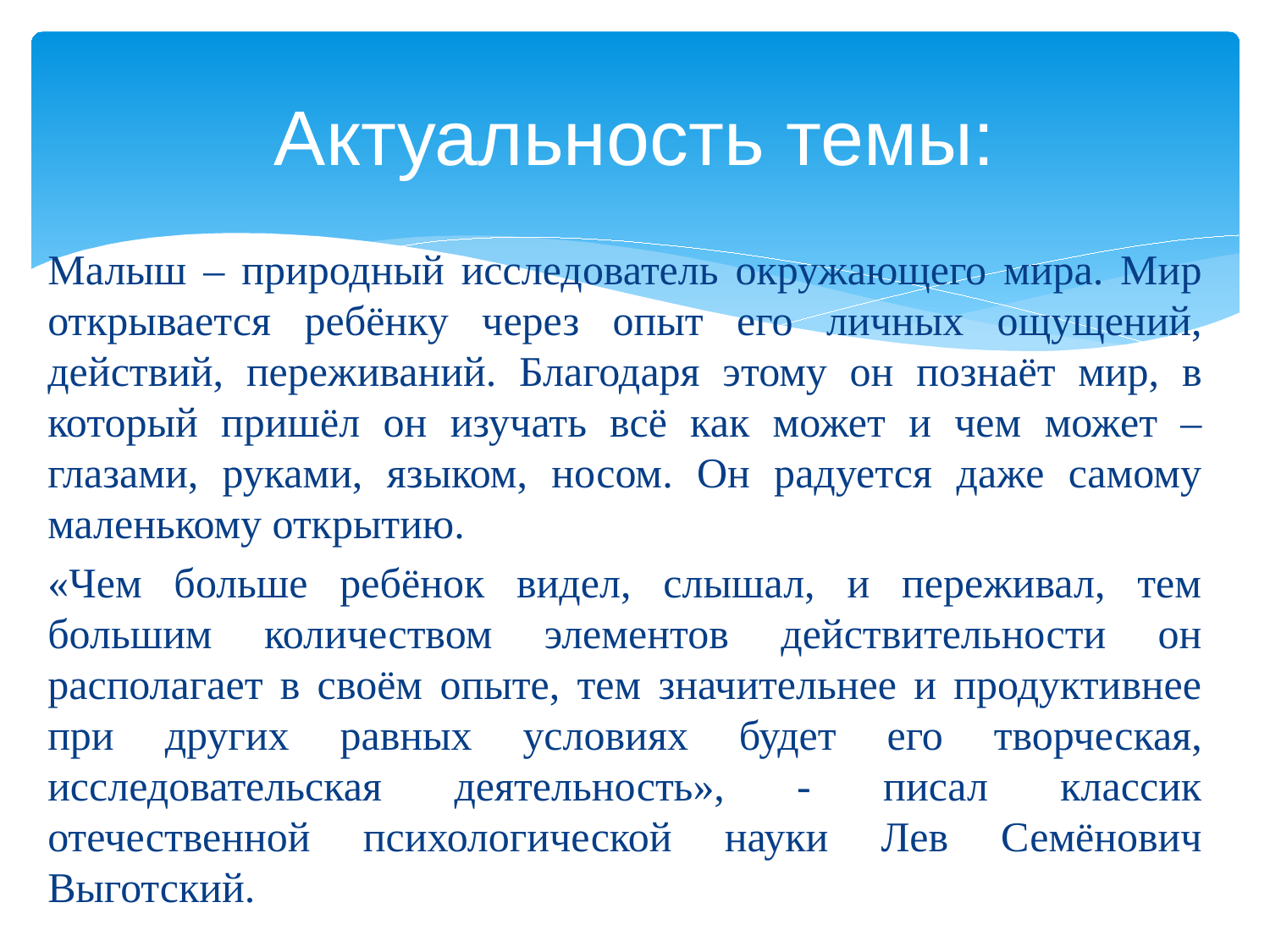

# Актуальность темы:
Малыш – природный исследователь окружающего мира. Мир открывается ребёнку через опыт его личных ощущений, действий, переживаний. Благодаря этому он познаёт мир, в который пришёл он изучать всё как может и чем может – глазами, руками, языком, носом. Он радуется даже самому маленькому открытию.
«Чем больше ребёнок видел, слышал, и переживал, тем большим количеством элементов действительности он располагает в своём опыте, тем значительнее и продуктивнее при других равных условиях будет его творческая, исследовательская деятельность», - писал классик отечественной психологической науки Лев Семёнович Выготский.